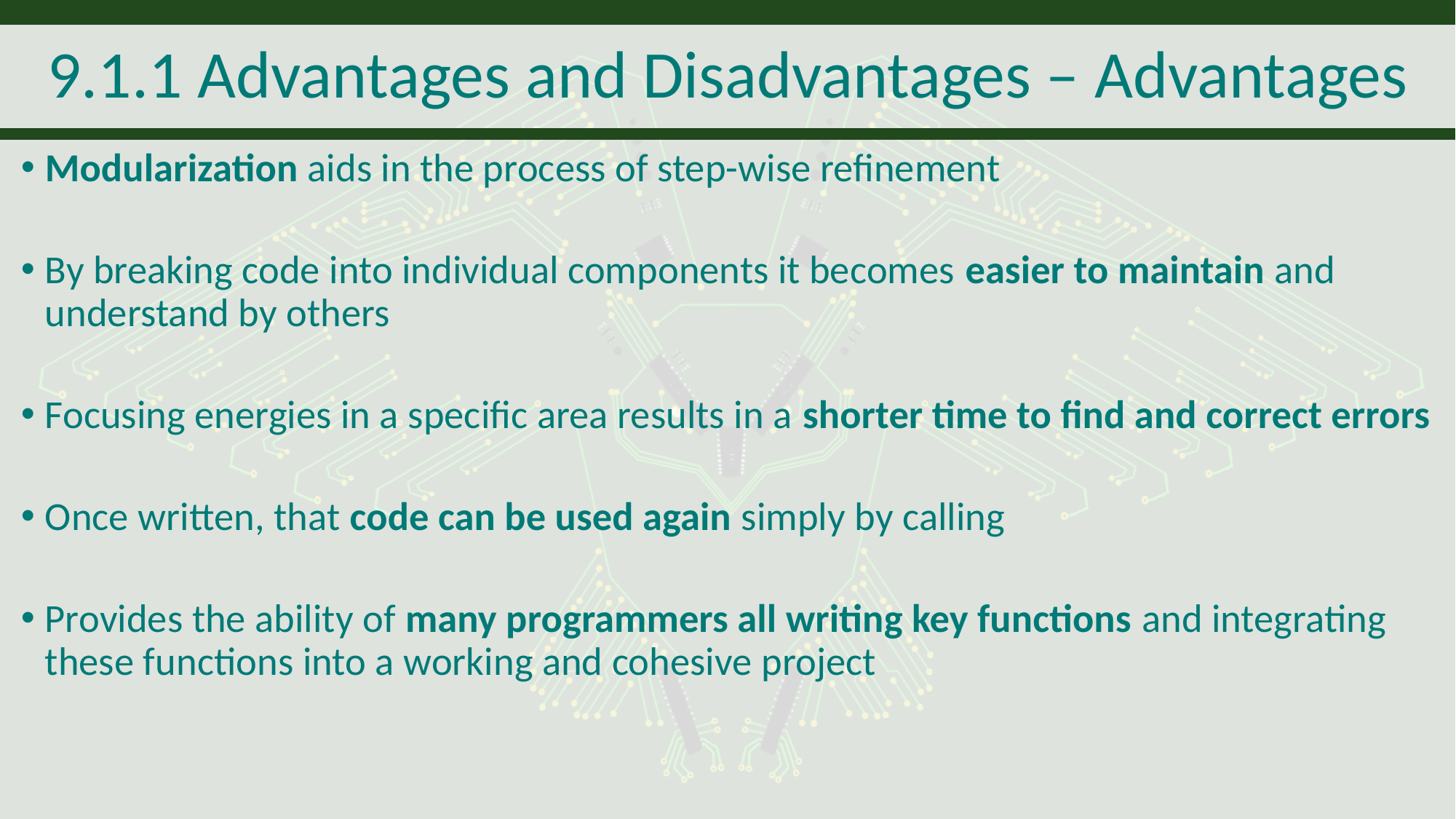

# 9.1.1 Advantages and Disadvantages – Advantages
Modularization aids in the process of step-wise refinement

By breaking code into individual components it becomes easier to maintain and understand by others

Focusing energies in a specific area results in a shorter time to find and correct errors

Once written, that code can be used again simply by calling

Provides the ability of many programmers all writing key functions and integrating these functions into a working and cohesive project